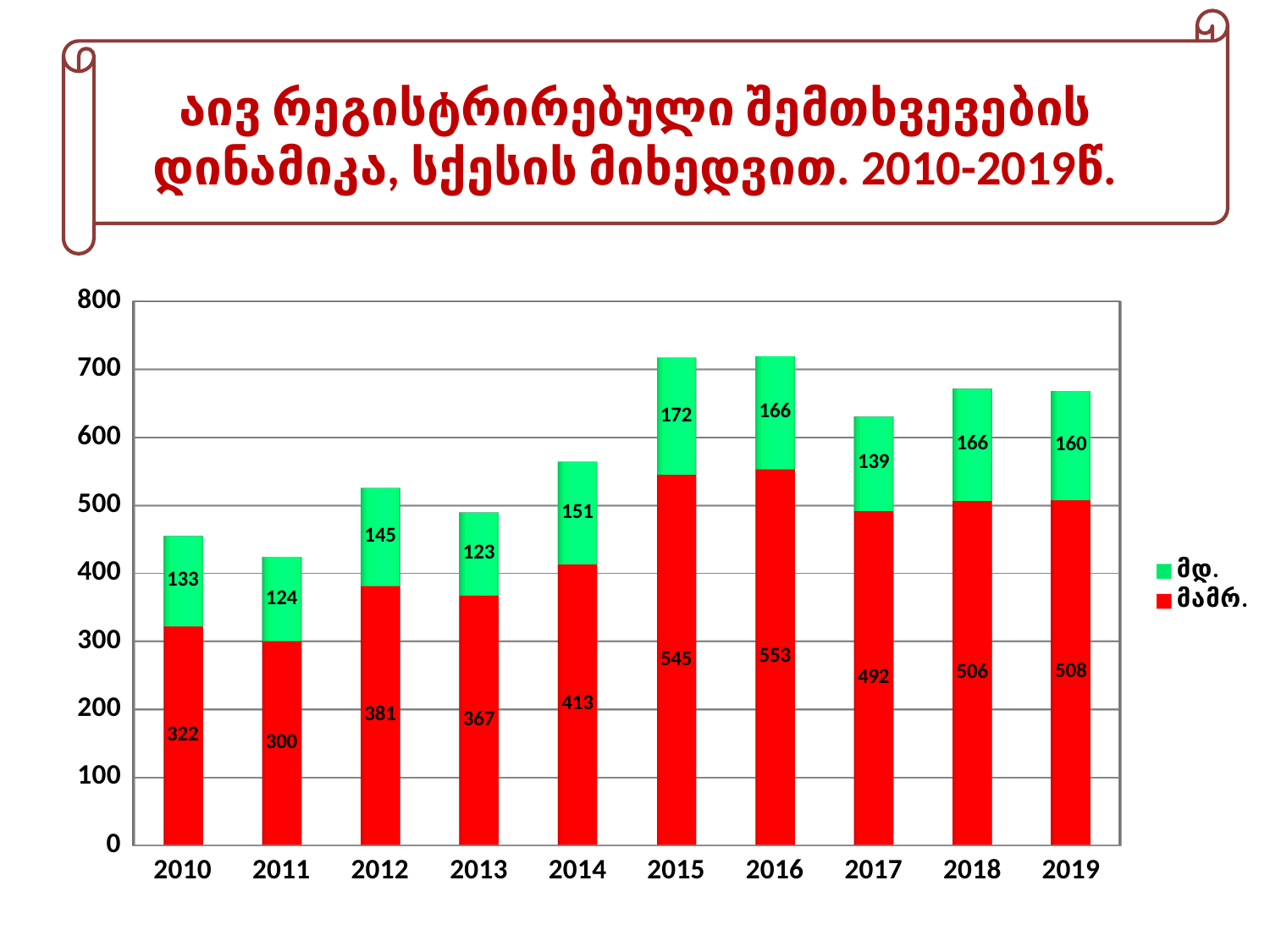

აივ რეგისტრირებული შემთხვევების დინამიკა, სქესის მიხედვით. 2010-2019წ.

[unsupported chart]